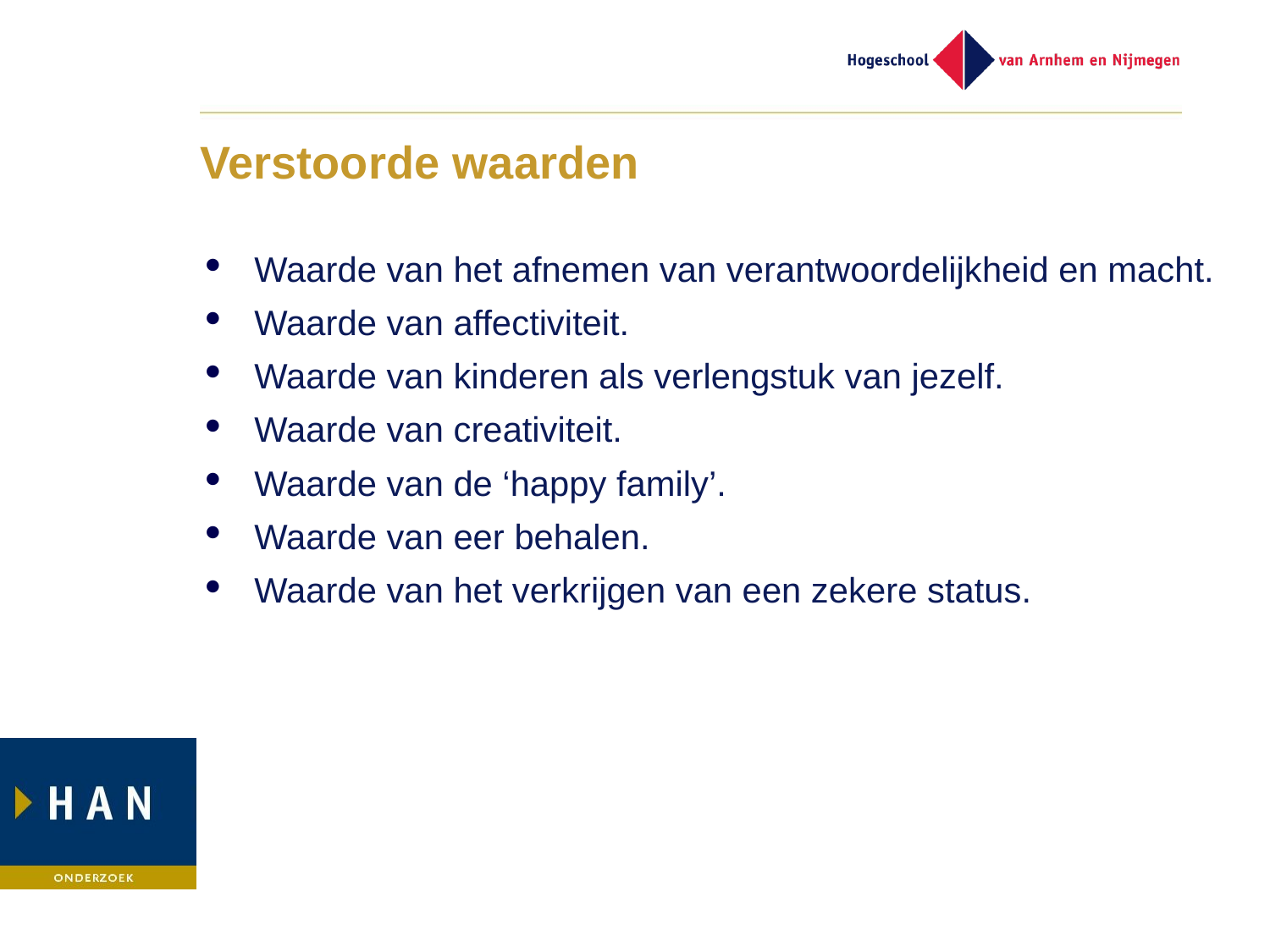

# Verstoorde waarden
Waarde van het afnemen van verantwoordelijkheid en macht.
Waarde van affectiviteit.
Waarde van kinderen als verlengstuk van jezelf.
Waarde van creativiteit.
Waarde van de ‘happy family’.
Waarde van eer behalen.
Waarde van het verkrijgen van een zekere status.